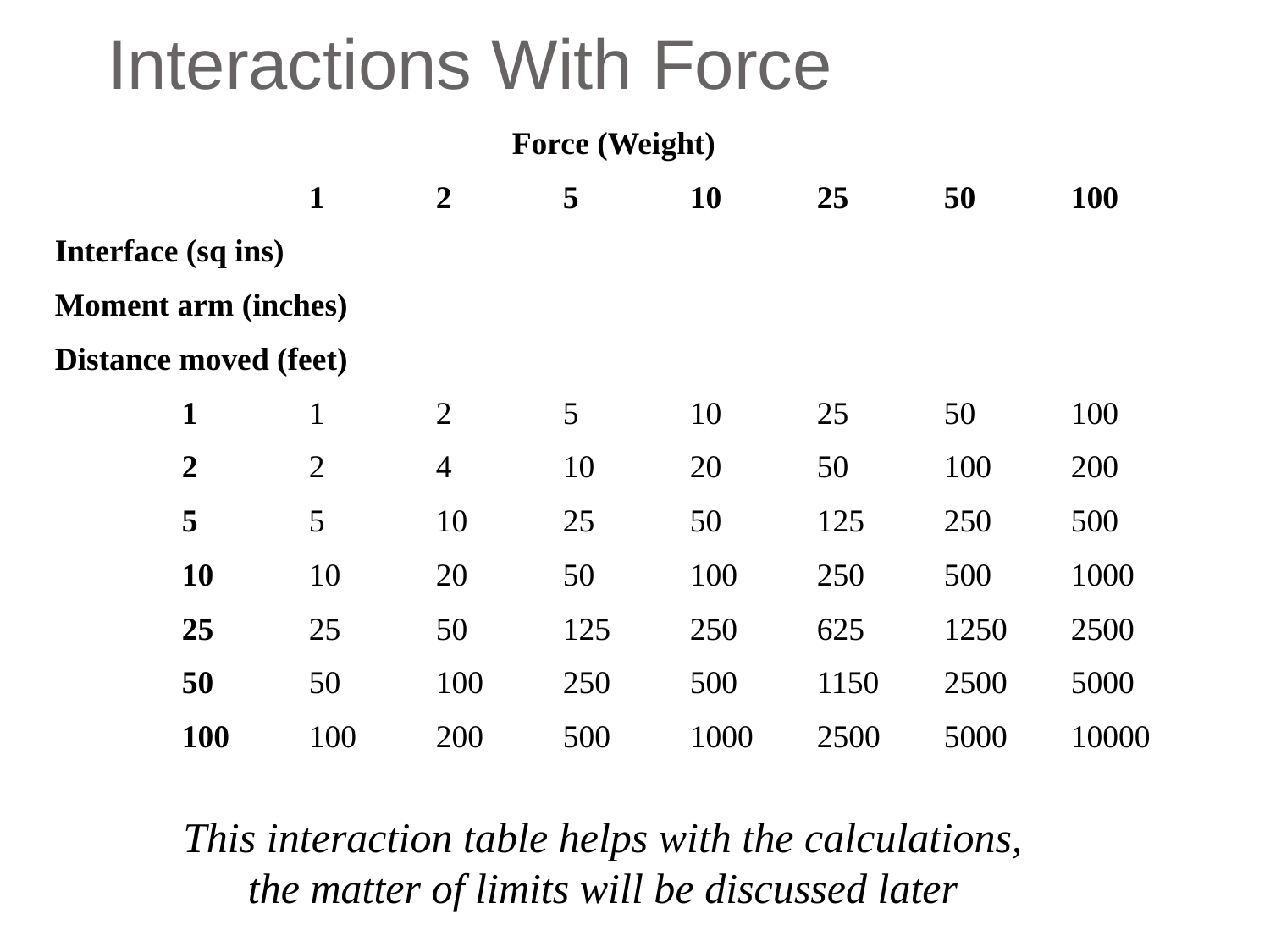

# Interactions With Force
Force (Weight)
		1	2	5	10	25	50	100
Interface (sq ins)
Moment arm (inches)
Distance moved (feet)
	1	1	2	5	10	25	50	100
	2	2	4	10	20	50	100	200
	5	5	10	25	50	125	250	500
	10	10	20	50	100	250	500	1000
	25	25	50	125	250	625	1250	2500
	50	50	100	250	500	1150	2500	5000
	100	100	200	500	1000	2500	5000	10000
This interaction table helps with the calculations, the matter of limits will be discussed later